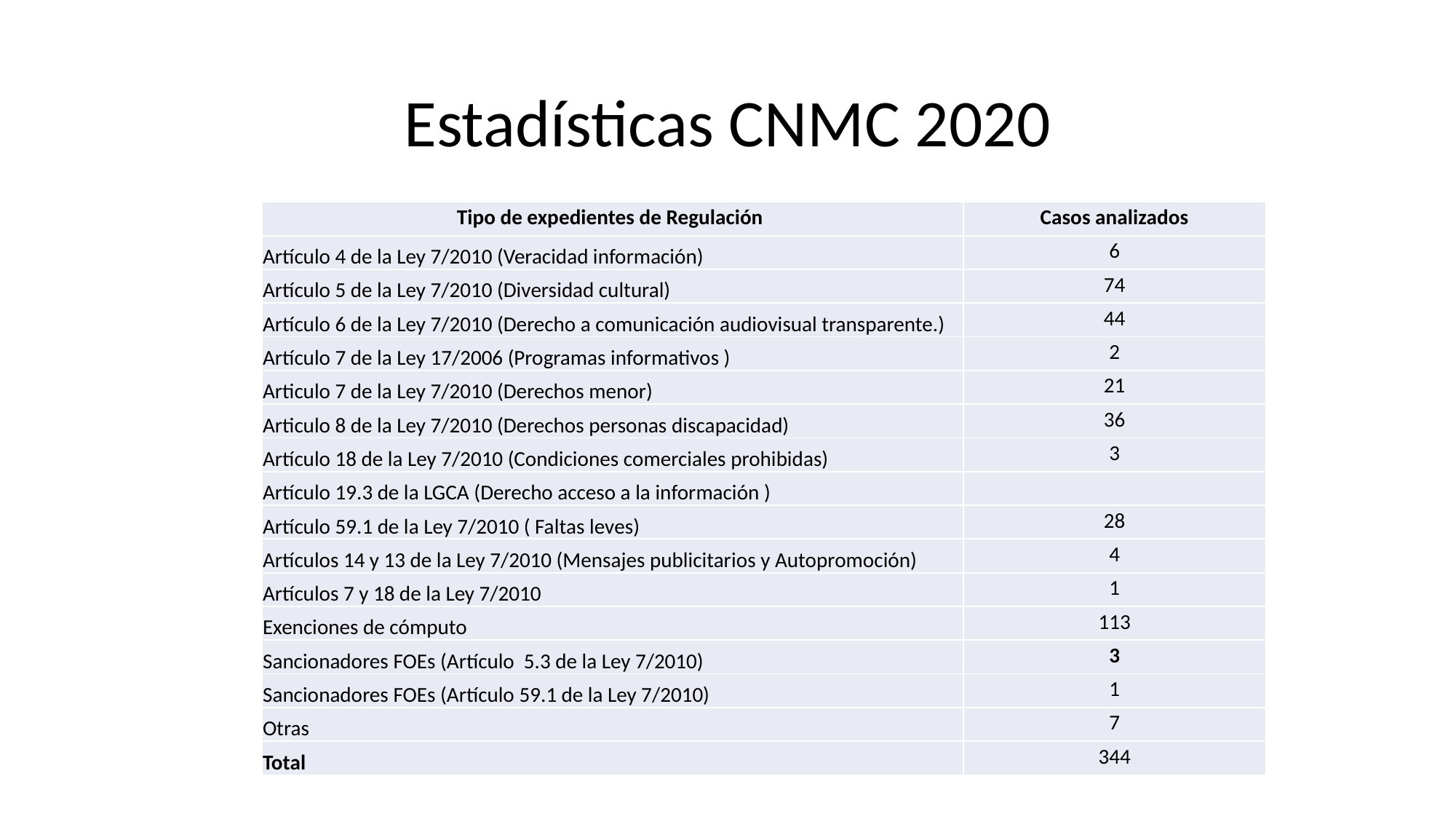

# Estadísticas CNMC 2020
| Tipo de expedientes de Regulación | Casos analizados |
| --- | --- |
| Artículo 4 de la Ley 7/2010 (Veracidad información) | 6 |
| Artículo 5 de la Ley 7/2010 (Diversidad cultural) | 74 |
| Artículo 6 de la Ley 7/2010 (Derecho a comunicación audiovisual transparente.) | 44 |
| Artículo 7 de la Ley 17/2006 (Programas informativos ) | 2 |
| Articulo 7 de la Ley 7/2010 (Derechos menor) | 21 |
| Articulo 8 de la Ley 7/2010 (Derechos personas discapacidad) | 36 |
| Artículo 18 de la Ley 7/2010 (Condiciones comerciales prohibidas) | 3 |
| Artículo 19.3 de la LGCA (Derecho acceso a la información ) |  |
| Artículo 59.1 de la Ley 7/2010 ( Faltas leves) | 28 |
| Artículos 14 y 13 de la Ley 7/2010 (Mensajes publicitarios y Autopromoción) | 4 |
| Artículos 7 y 18 de la Ley 7/2010 | 1 |
| Exenciones de cómputo | 113 |
| Sancionadores FOEs (Artículo 5.3 de la Ley 7/2010) | 3 |
| Sancionadores FOEs (Artículo 59.1 de la Ley 7/2010) | 1 |
| Otras | 7 |
| Total | 344 |